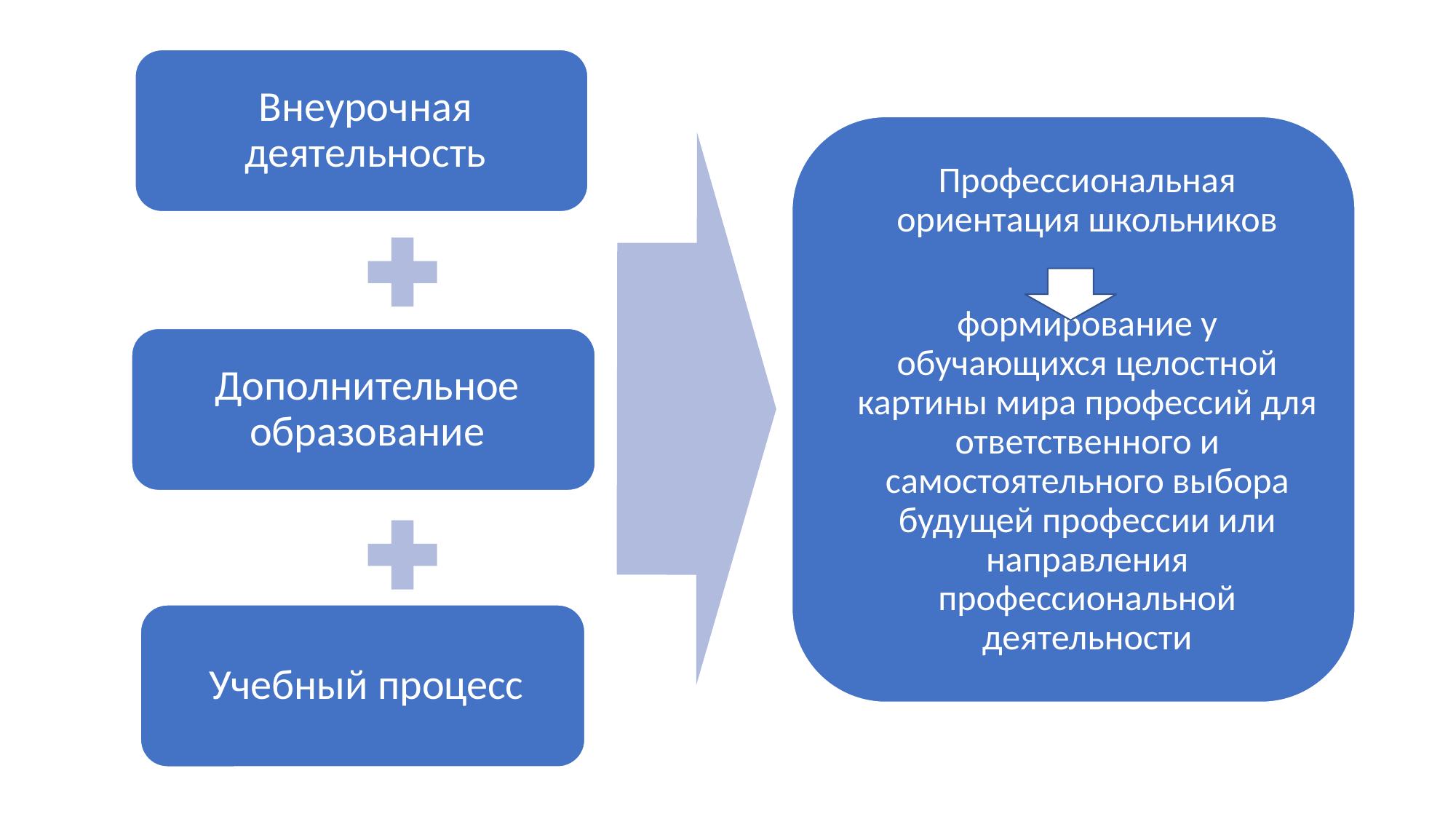

Внеурочная деятельность

Дополнительное образование

Учебный процесс

Профессиональная ориентация школьников

формирование у обучающихся целостной картины мира профессий для ответственного и самостоятельного выбора будущей профессии или направления профессиональной деятельности